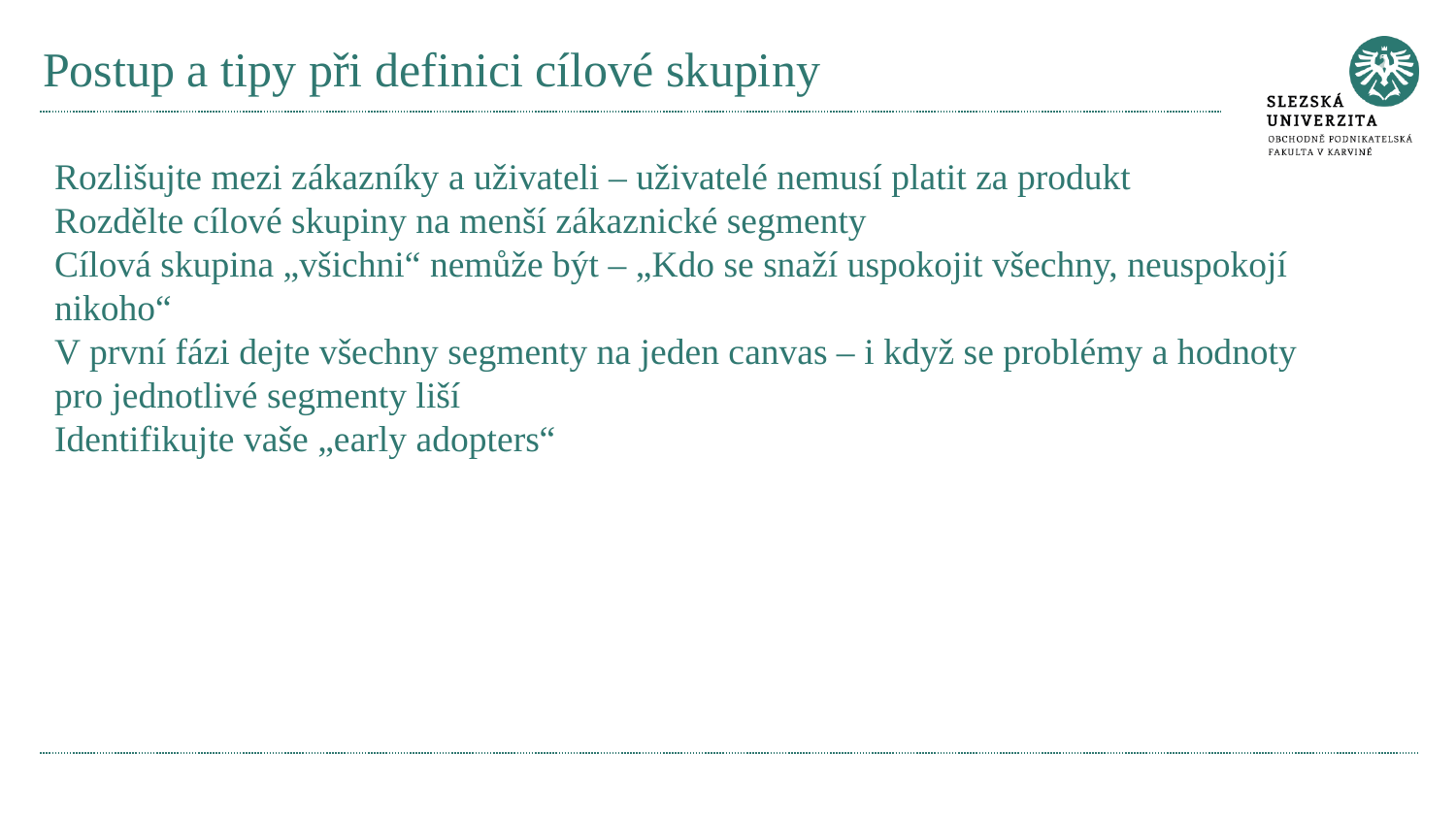

# Postup a tipy při definici cílové skupiny
Rozlišujte mezi zákazníky a uživateli – uživatelé nemusí platit za produkt
Rozdělte cílové skupiny na menší zákaznické segmenty
Cílová skupina „všichni“ nemůže být – „Kdo se snaží uspokojit všechny, neuspokojí nikoho“
V první fázi dejte všechny segmenty na jeden canvas – i když se problémy a hodnoty pro jednotlivé segmenty liší
Identifikujte vaše „early adopters“